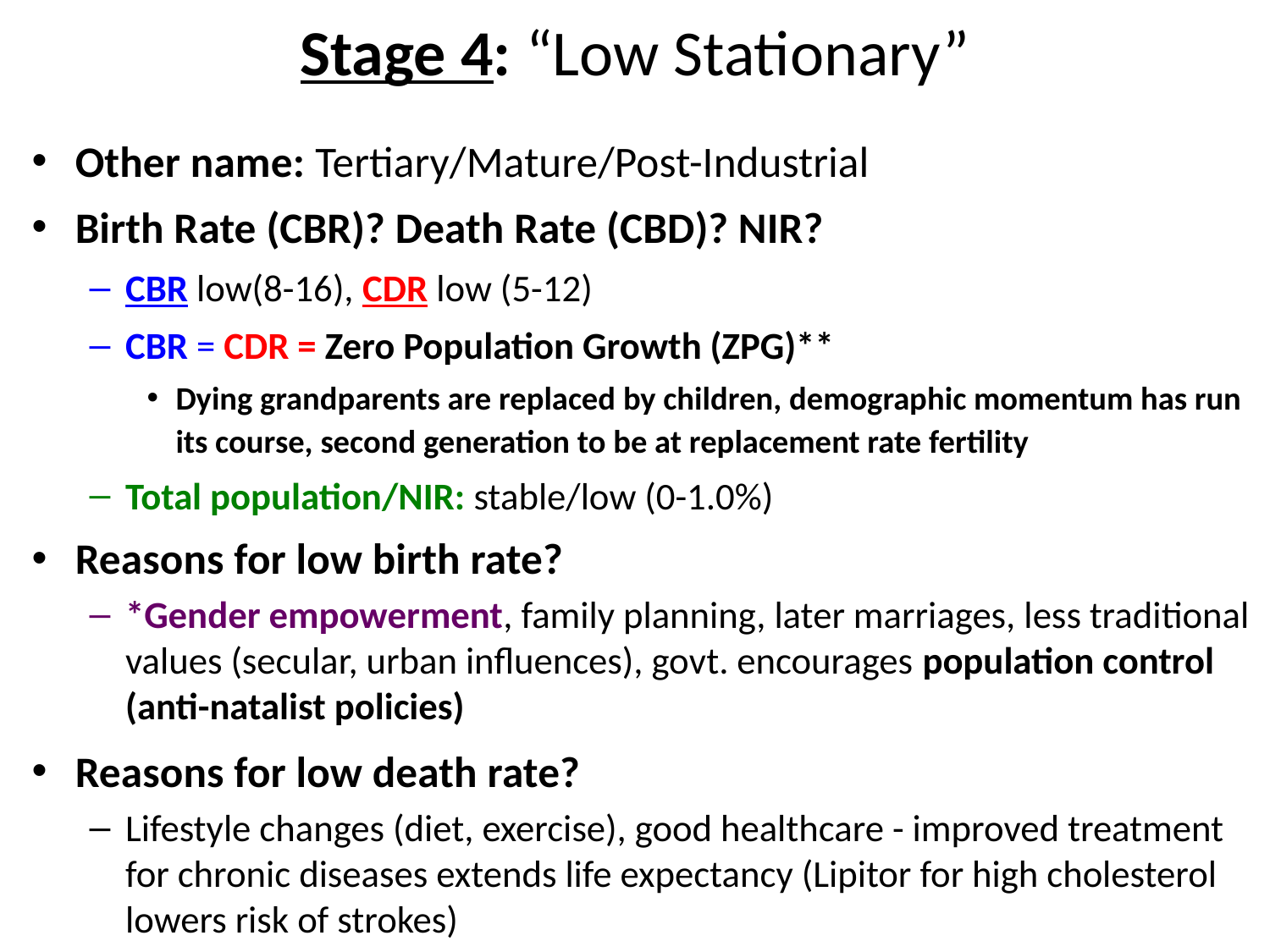

# Stage 4: “Low Stationary”
Other name: Tertiary/Mature/Post-Industrial
Birth Rate (CBR)? Death Rate (CBD)? NIR?
CBR low(8-16), CDR low (5-12)
CBR = CDR = Zero Population Growth (ZPG)**
Dying grandparents are replaced by children, demographic momentum has run its course, second generation to be at replacement rate fertility
Total population/NIR: stable/low (0-1.0%)
Reasons for low birth rate?
*Gender empowerment, family planning, later marriages, less traditional values (secular, urban influences), govt. encourages population control (anti-natalist policies)
Reasons for low death rate?
Lifestyle changes (diet, exercise), good healthcare - improved treatment for chronic diseases extends life expectancy (Lipitor for high cholesterol lowers risk of strokes)